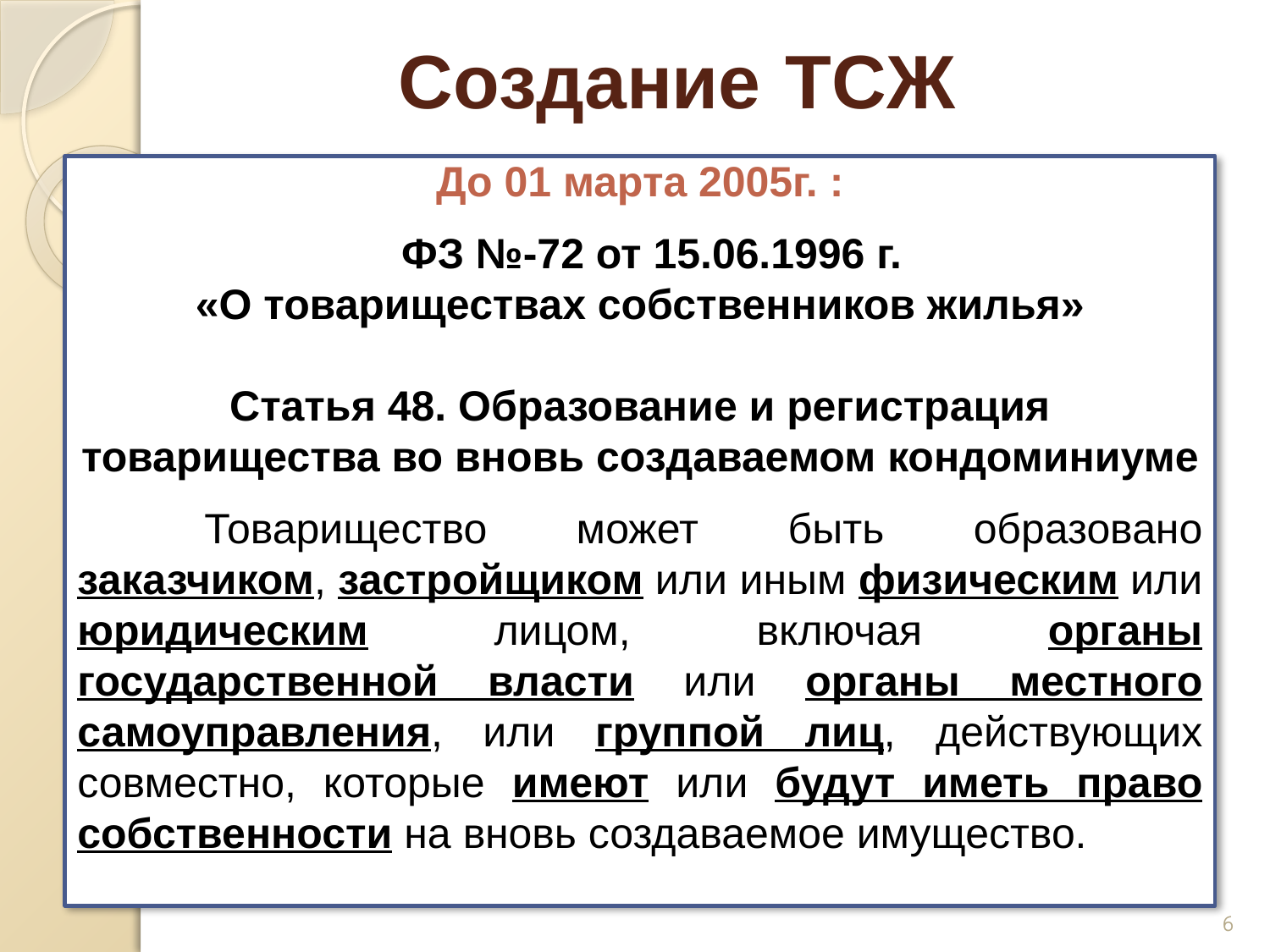

# Создание ТСЖ
До 01 марта 2005г. :

   ФЗ №-72 от 15.06.1996 г.
«О товариществах собственников жилья»

Статья 48. Образование и регистрация товарищества во вновь создаваемом кондоминиуме

	Товарищество может быть образовано заказчиком, застройщиком или иным физическим или юридическим лицом, включая органы государственной власти или органы местного самоуправления, или группой лиц, действующих совместно, которые имеют или будут иметь право собственности на вновь создаваемое имущество.

6